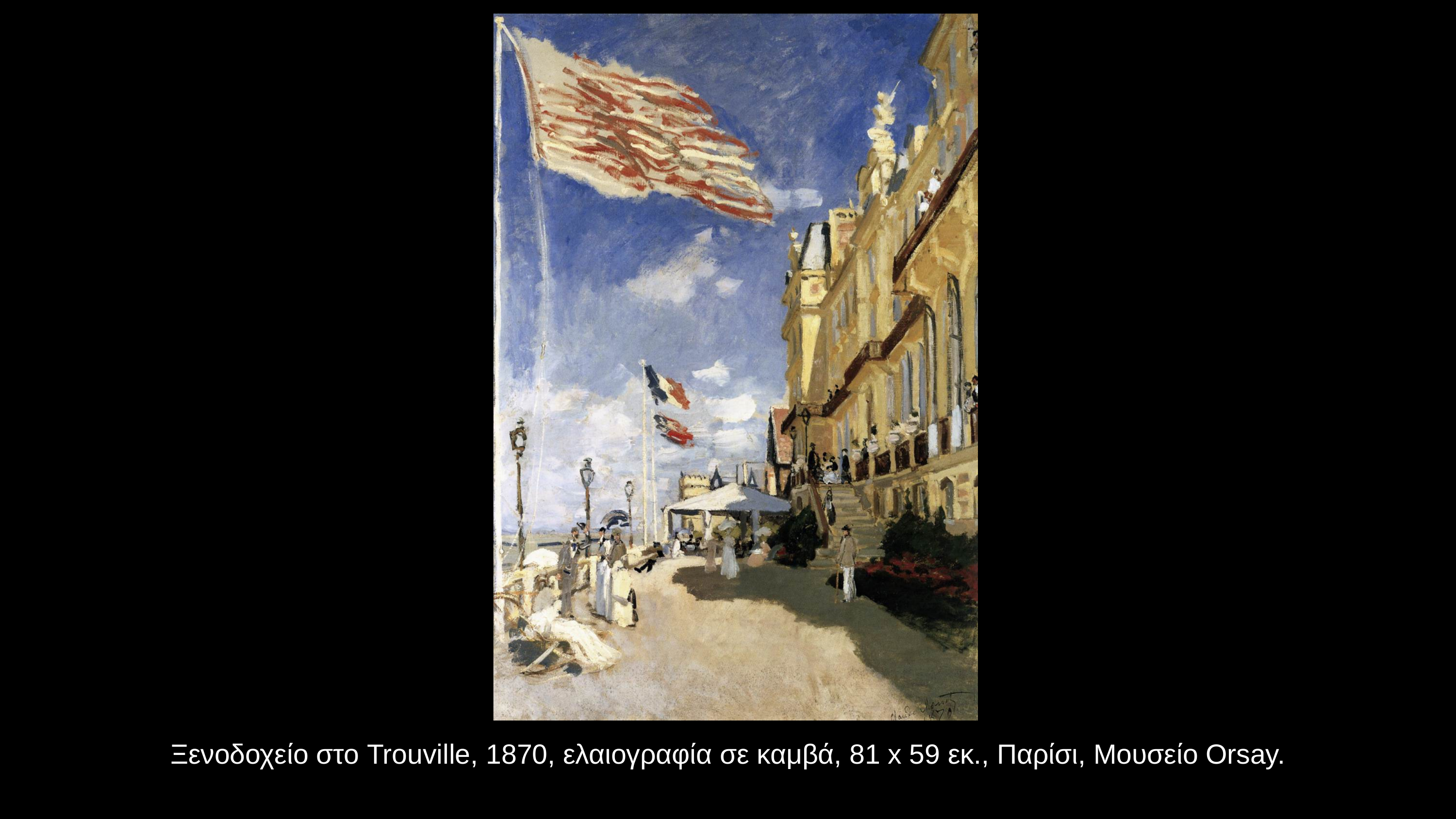

Ξενοδοχείο στο Trouville, 1870, ελαιογραφία σε καμβά, 81 x 59 εκ., Παρίσι, Mουσείο Orsay.